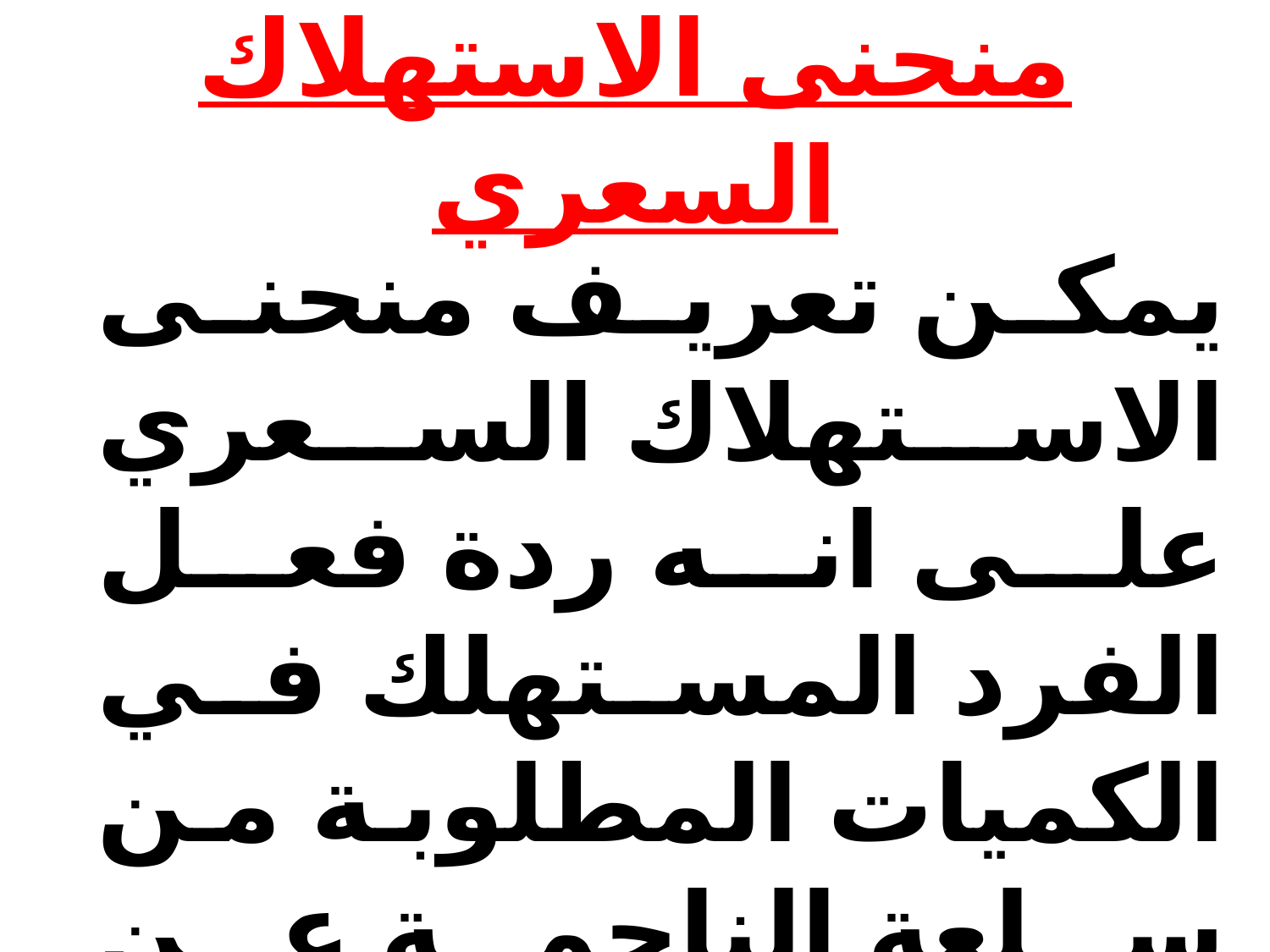

# منحنى الاستهلاك السعري
يمكن تعريف منحنى الاستهلاك السعري على انه ردة فعل الفرد المستهلك في الكميات المطلوبة من سلعة الناجمة عن التغيرات في سعره